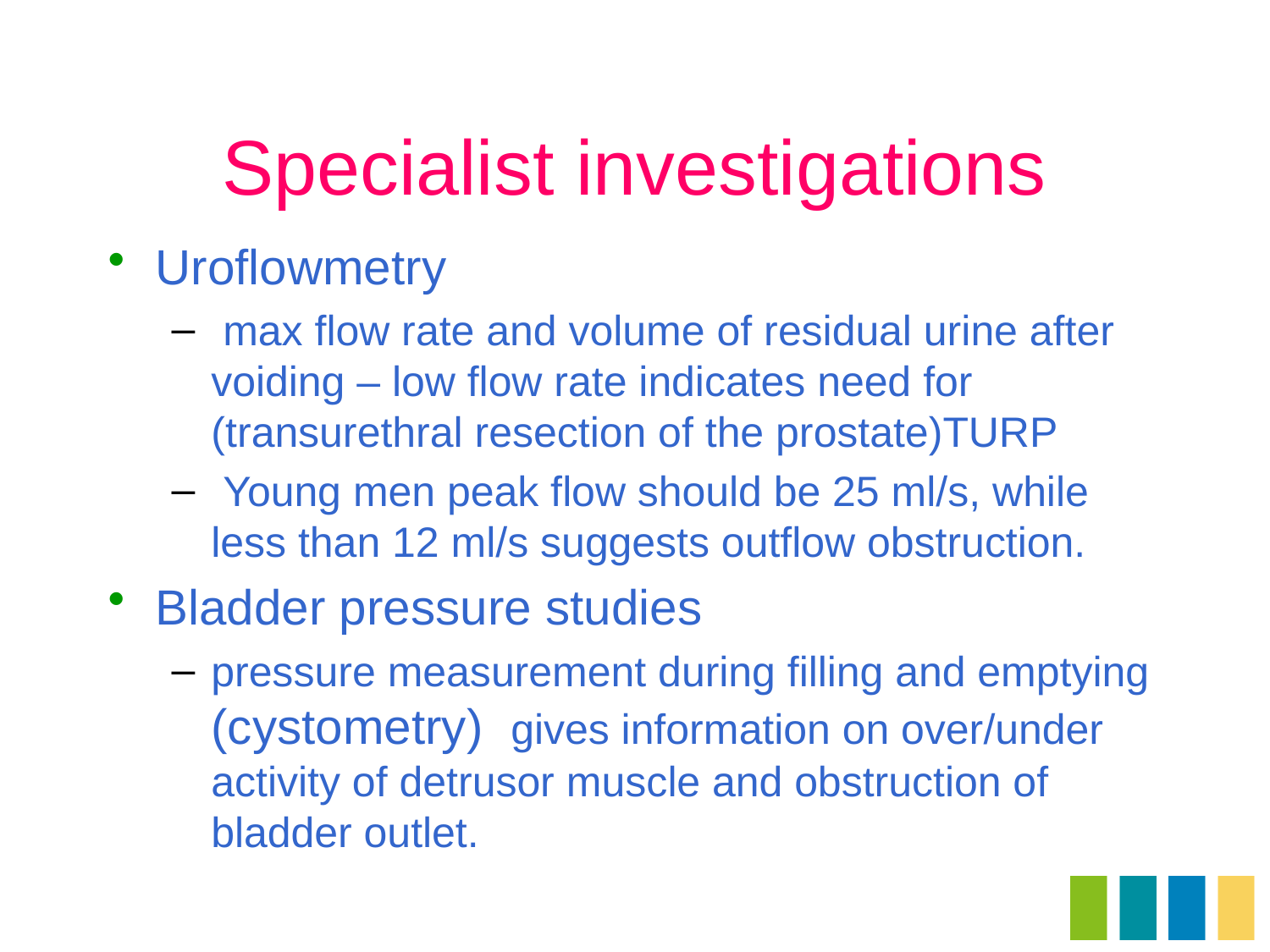

# Specialist investigations
Uroflowmetry
 max flow rate and volume of residual urine after voiding – low flow rate indicates need for (transurethral resection of the prostate)TURP
 Young men peak flow should be 25 ml/s, while less than 12 ml/s suggests outflow obstruction.
Bladder pressure studies
pressure measurement during filling and emptying (cystometry)  gives information on over/under activity of detrusor muscle and obstruction of bladder outlet.